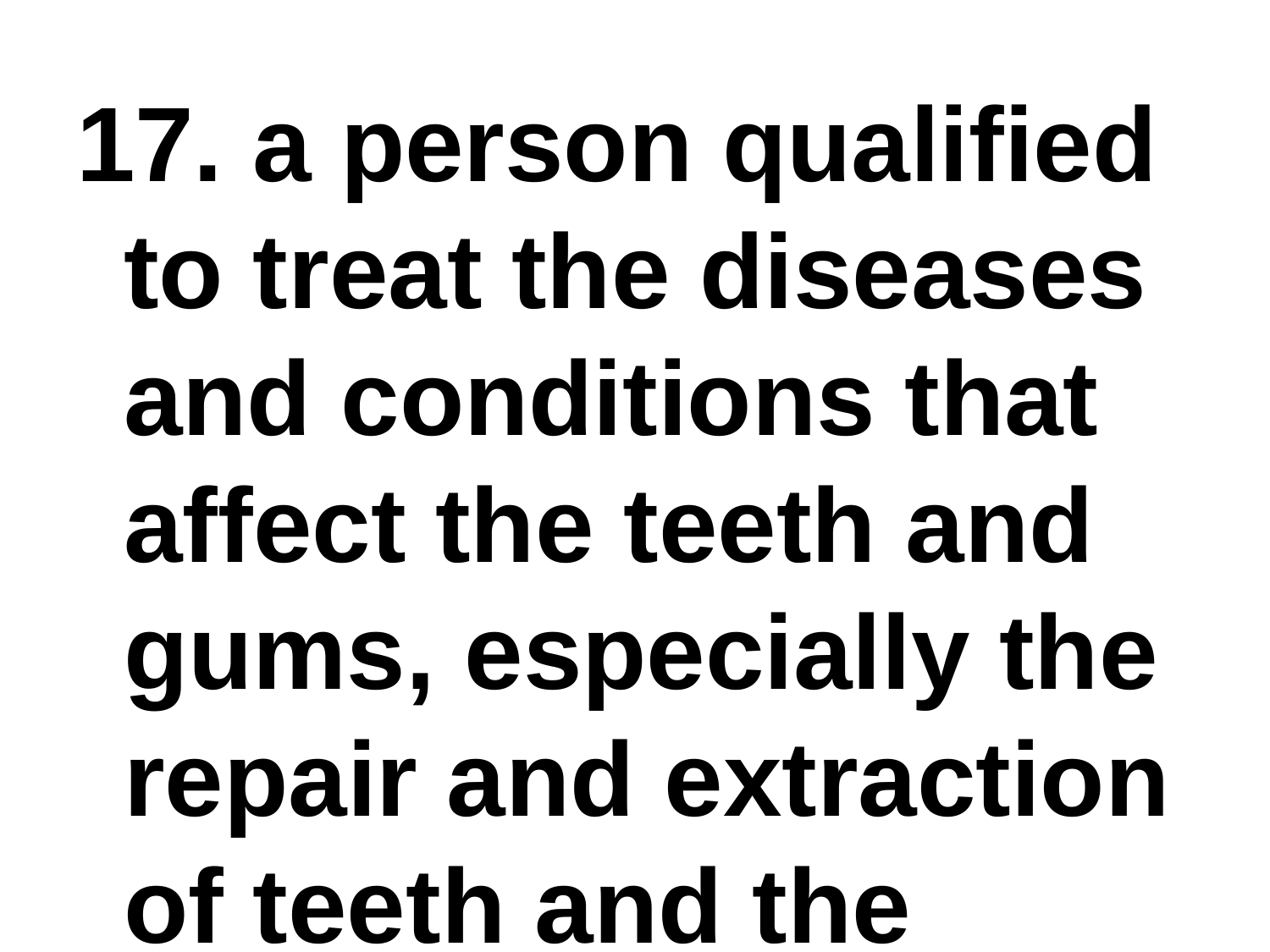

#
17. a person qualified to treat the diseases and conditions that affect the teeth and gums, especially the repair and extraction of teeth and the insertion of artificial ones.